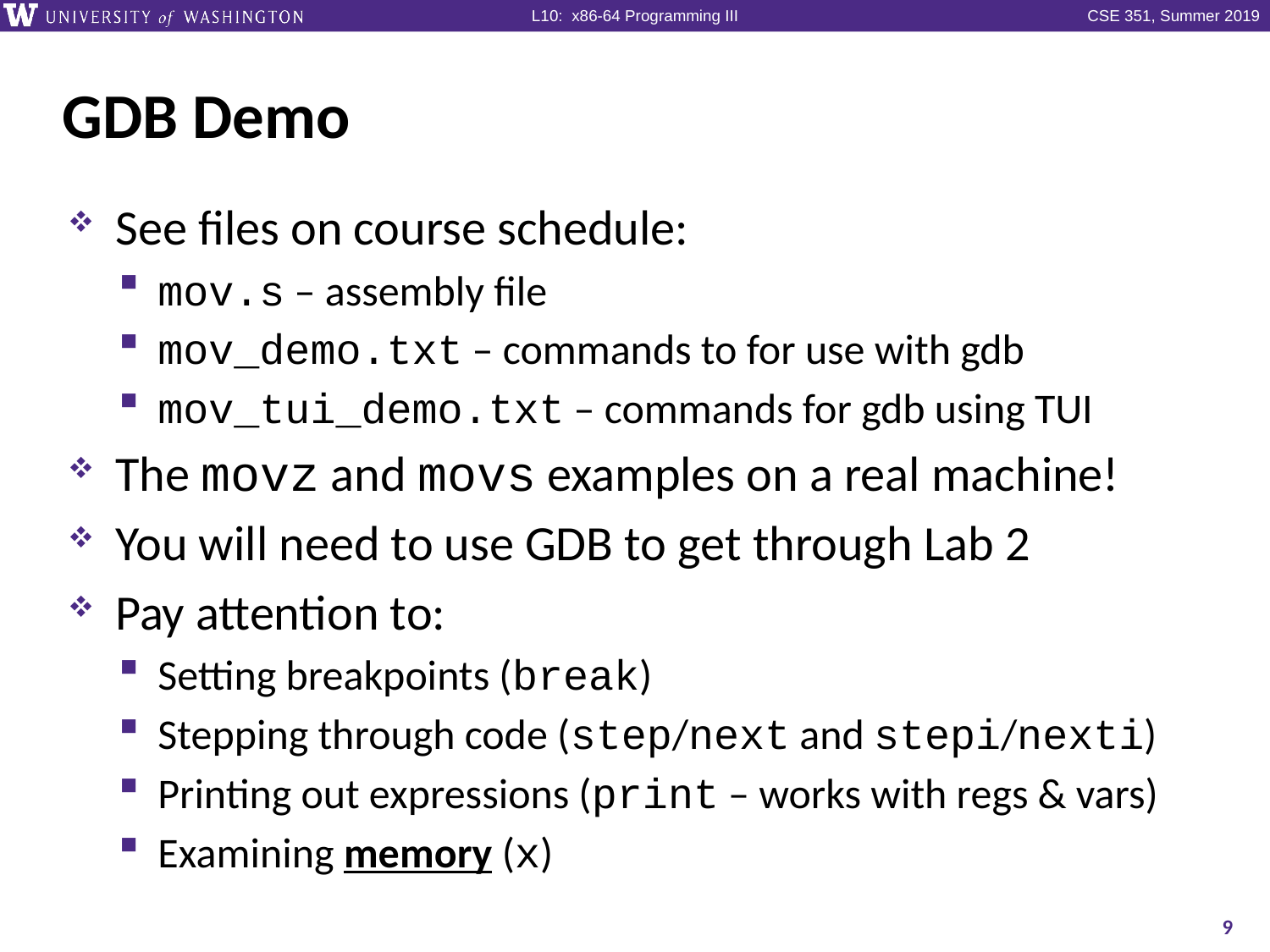

# GDB Demo
See files on course schedule:
mov.s – assembly file
mov_demo.txt – commands to for use with gdb
mov_tui_demo.txt – commands for gdb using TUI
The movz and movs examples on a real machine!
You will need to use GDB to get through Lab 2
Pay attention to:
Setting breakpoints (break)
Stepping through code (step/next and stepi/nexti)
Printing out expressions (print – works with regs & vars)
Examining memory (x)
9